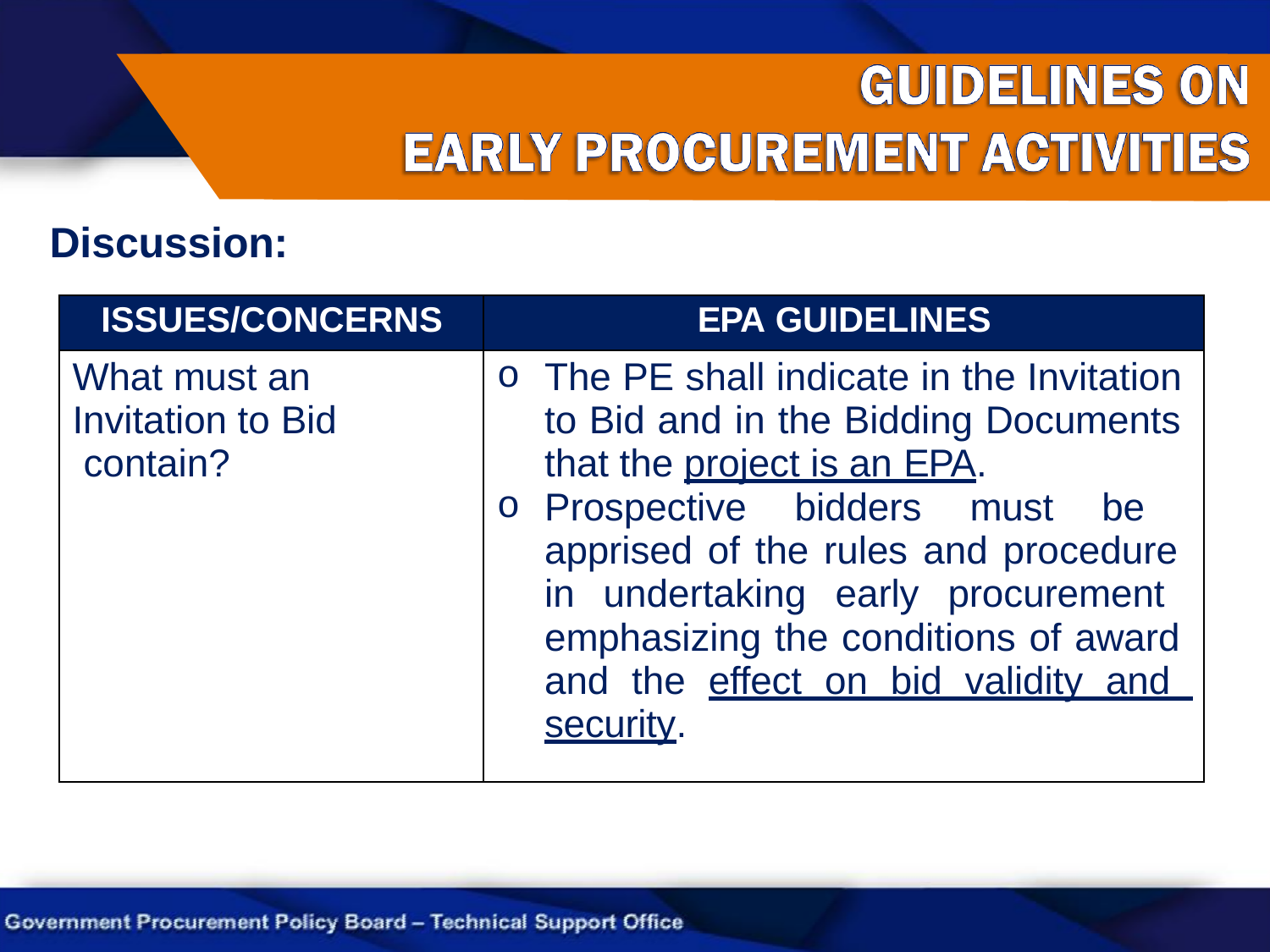

# Discussion:
| ISSUES/CONCERNS | EPA GUIDELINES |
| --- | --- |
| What must an Invitation to Bid contain? | The PE shall indicate in the Invitation to Bid and in the Bidding Documents that the project is an EPA. Prospective bidders must be apprised of the rules and procedure in undertaking early procurement emphasizing the conditions of award and the effect on bid validity and security. |